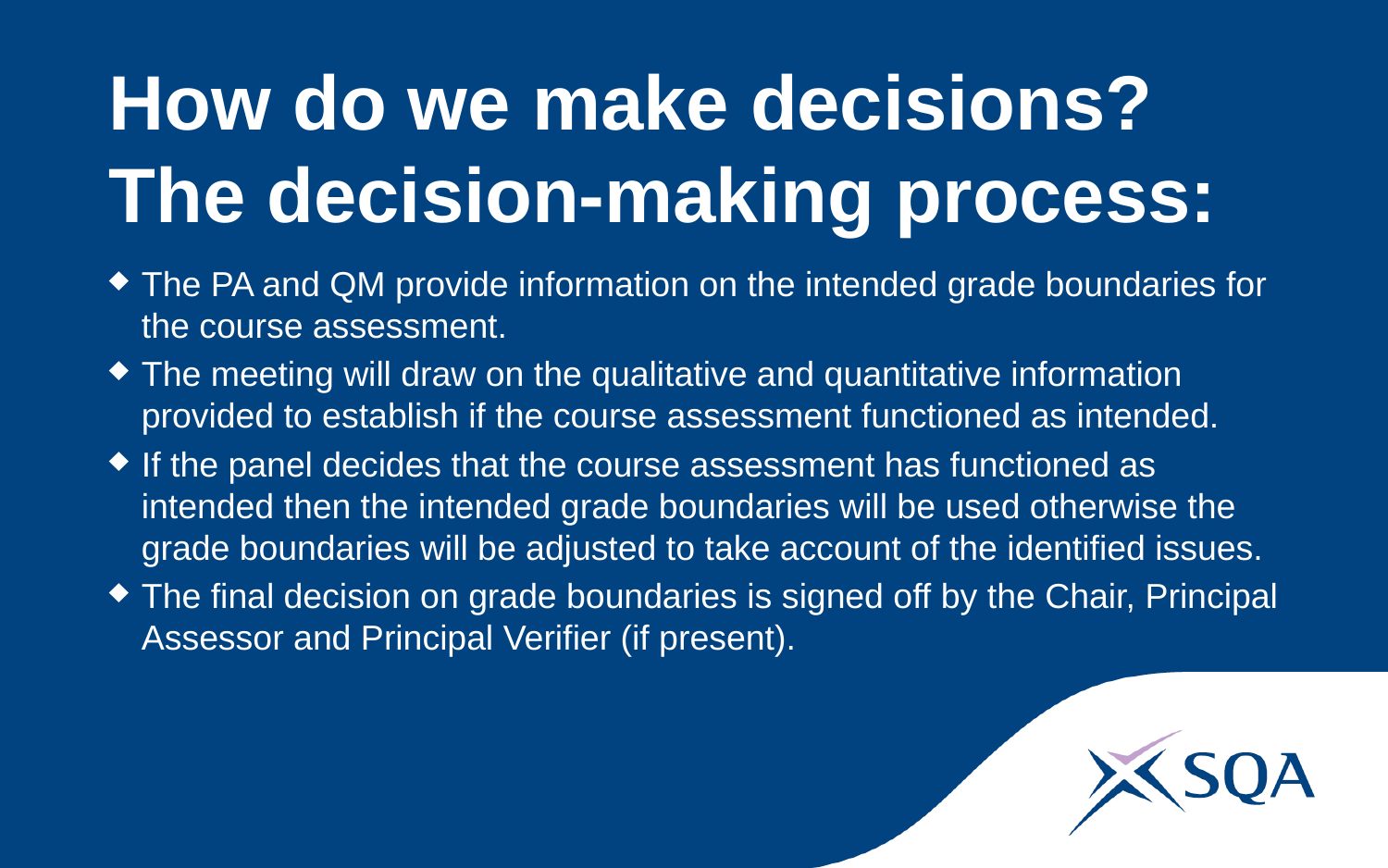

# How do we make decisions? The decision-making process:
The PA and QM provide information on the intended grade boundaries for the course assessment.
The meeting will draw on the qualitative and quantitative information provided to establish if the course assessment functioned as intended.
If the panel decides that the course assessment has functioned as intended then the intended grade boundaries will be used otherwise the grade boundaries will be adjusted to take account of the identified issues.
The final decision on grade boundaries is signed off by the Chair, Principal Assessor and Principal Verifier (if present).